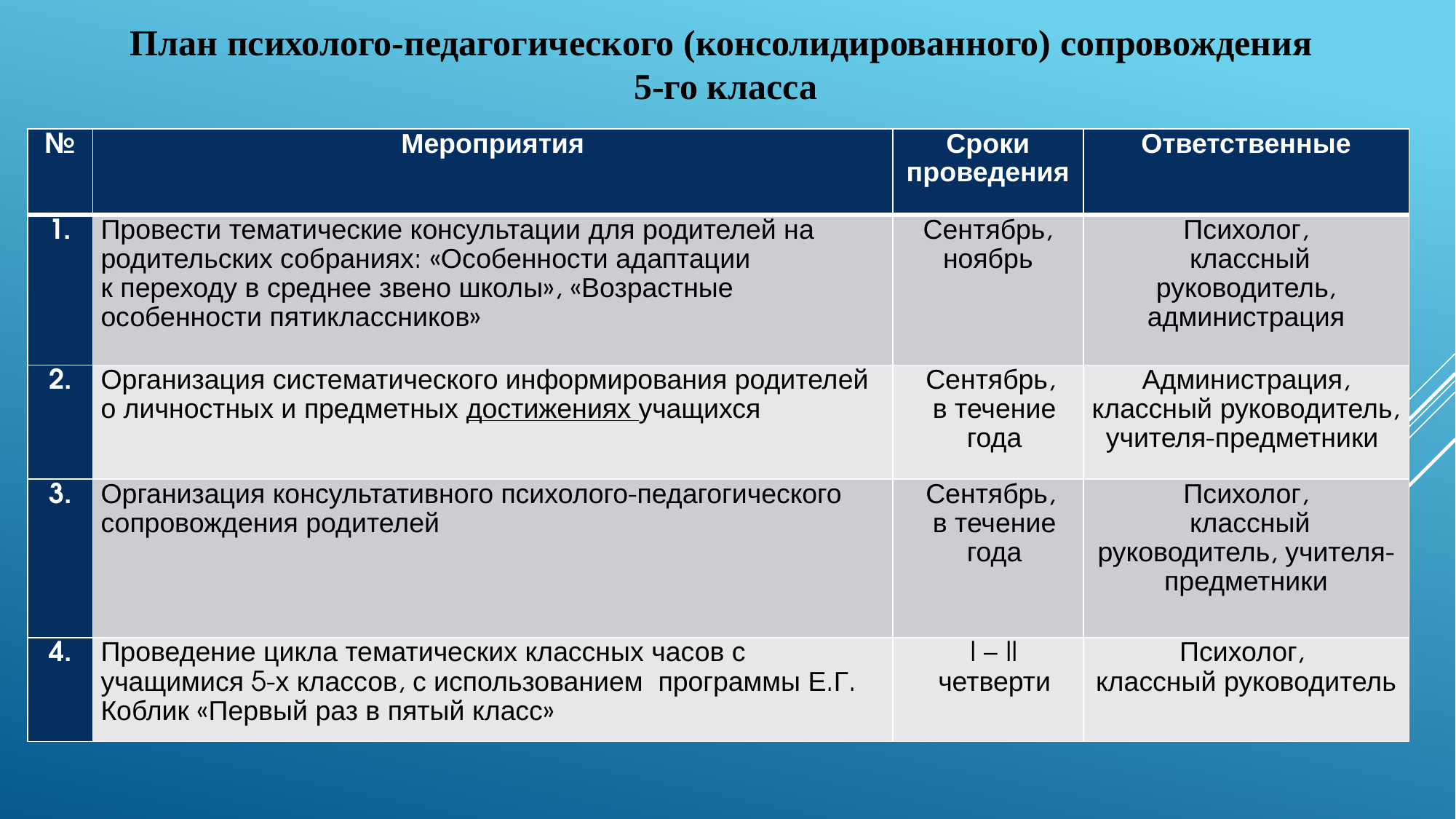

План психолого-педагогического (консолидированного) сопровождения
5-го класса
| № | Мероприятия | Сроки проведения | Ответственные |
| --- | --- | --- | --- |
| 1. | Провести тематические консультации для родителей на родительских собраниях: «Особенности адаптации к переходу в среднее звено школы», «Возрастные особенности пятиклассников» | Сентябрь, ноябрь | Психолог, классный руководитель, администрация |
| 2. | Организация систематического информирования родителей о личностных и предметных достижениях учащихся | Сентябрь, в течение года | Администрация, классный руководитель, учителя-предметники |
| 3. | Организация консультативного психолого-педагогического сопровождения родителей | Сентябрь, в течение года | Психолог, классный руководитель, учителя-предметники |
| 4. | Проведение цикла тематических классных часов с учащимися 5-х классов, с использованием программы Е.Г. Коблик «Первый раз в пятый класс» | I – II четверти | Психолог, классный руководитель |